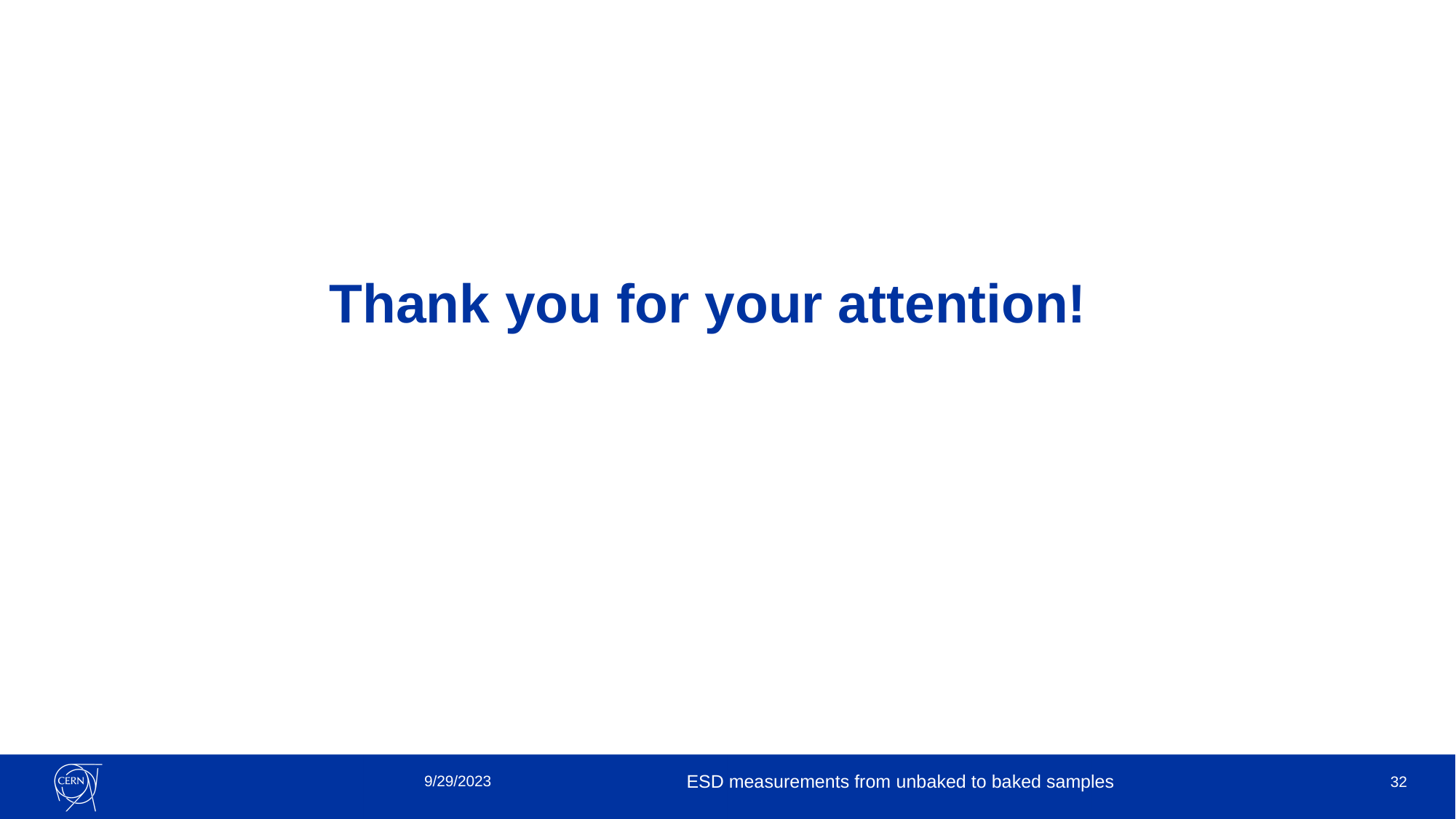

# Thank you for your attention!
9/29/2023
ESD measurements from unbaked to baked samples
32